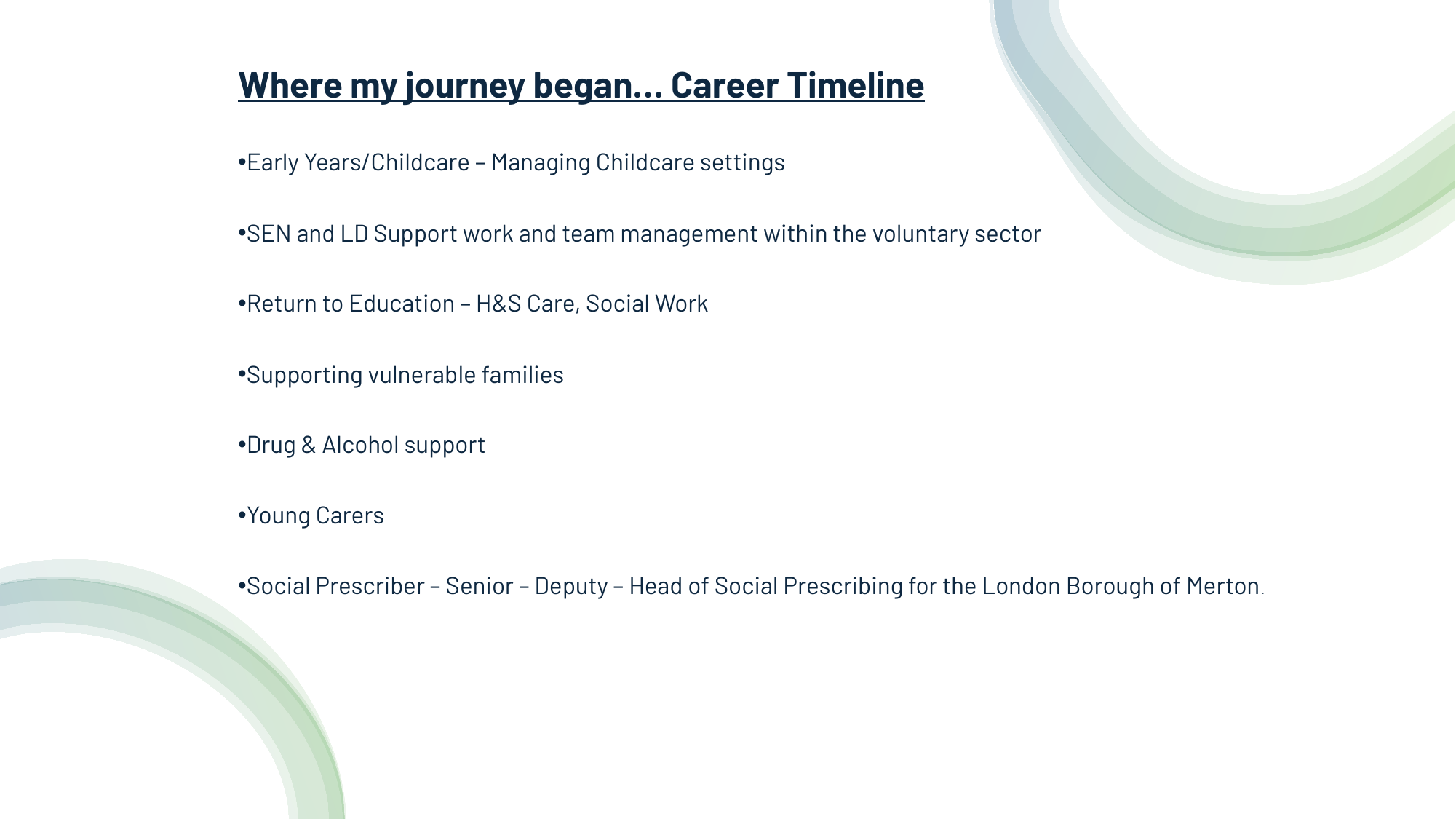

Where my journey began… Career Timeline

Early Years/Childcare – Managing Childcare settings

SEN and LD Support work and team management within the voluntary sector

Return to Education – H&S Care, Social Work

Supporting vulnerable families

Drug & Alcohol support

Young Carers

Social Prescriber – Senior – Deputy – Head of Social Prescribing for the London Borough of Merton.